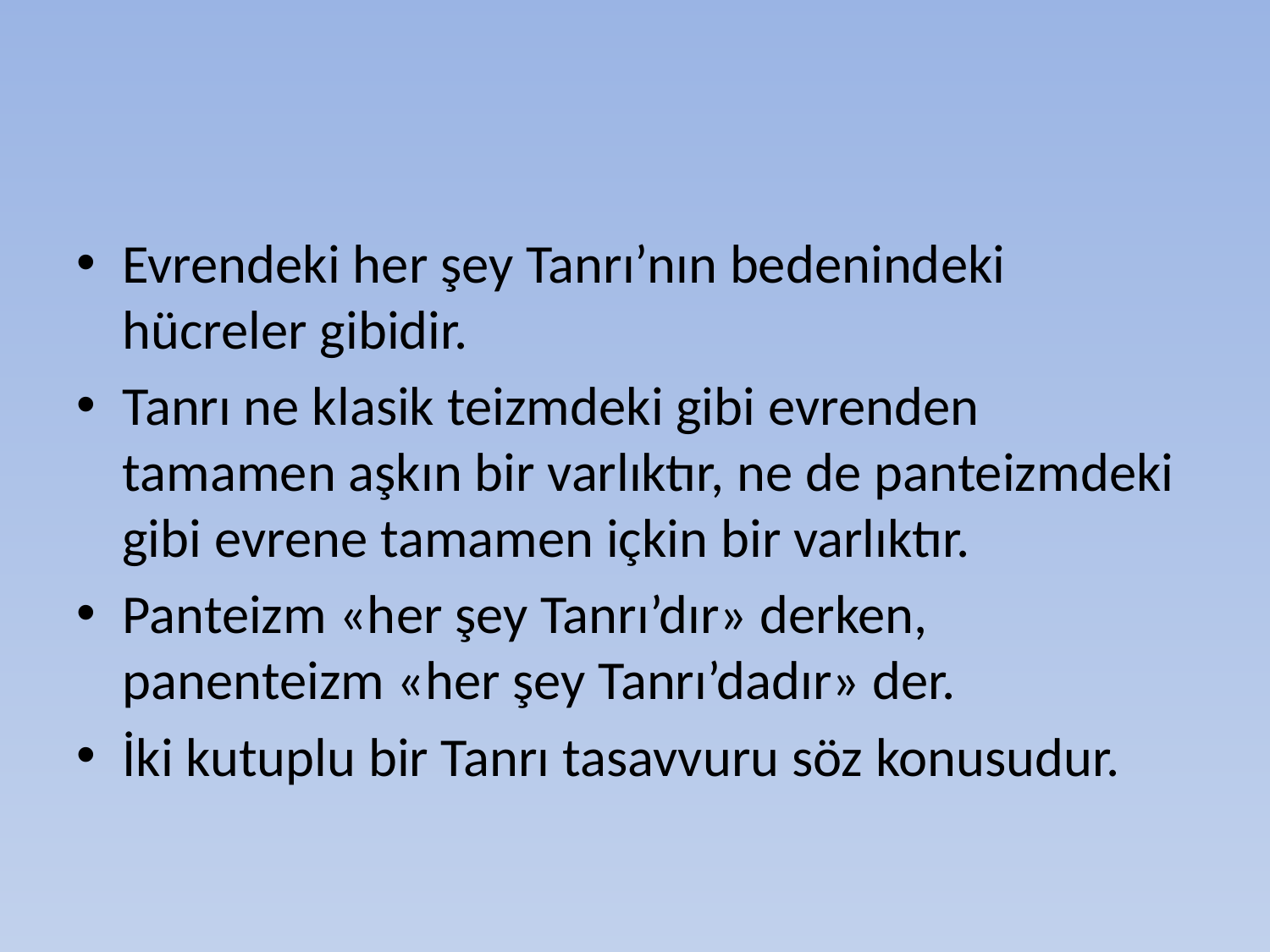

#
Evrendeki her şey Tanrı’nın bedenindeki hücreler gibidir.
Tanrı ne klasik teizmdeki gibi evrenden tamamen aşkın bir varlıktır, ne de panteizmdeki gibi evrene tamamen içkin bir varlıktır.
Panteizm «her şey Tanrı’dır» derken, panenteizm «her şey Tanrı’dadır» der.
İki kutuplu bir Tanrı tasavvuru söz konusudur.